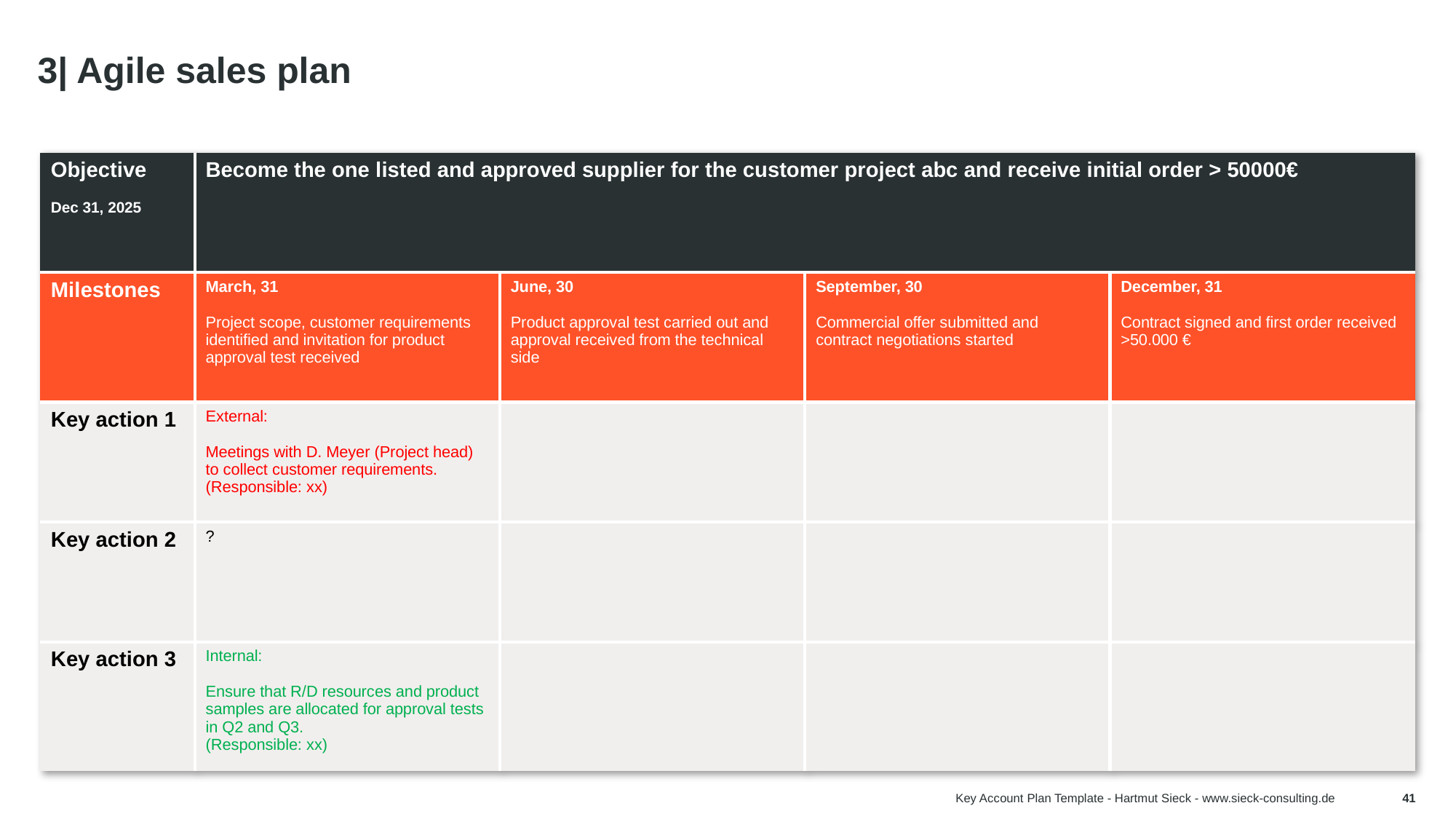

# 3| Agile sales plan
| Objective Dec 31, 2025 | Become the one listed and approved supplier for the customer project abc and receive initial order > 50000€ | Being listed for tools by end of 2021 (first initial sales of 30000 Euros). |  |  |
| --- | --- | --- | --- | --- |
| Milestones | March, 31 Project scope, customer requirements identified and invitation for product approval test received | June, 30 Product approval test carried out and approval received from the technical side | September, 30 Commercial offer submitted and contract negotiations started | December, 31 Contract signed and first order received >50.000 € |
| Key action 1 | External: Meetings with D. Meyer (Project head) to collect customer requirements. (Responsible: xx) |  |  |  |
| Key action 2 | ? |  |  |  |
| Key action 3 | Internal: Ensure that R/D resources and product samples are allocated for approval tests in Q2 and Q3. (Responsible: xx) |  |  |  |
Tipp:

Objective (similar to the MOAL in OKR):
Should follow the SMART rule.
Specific
Measurable
Achievable
Relevant
Timed

Milestones (similar to the Objectives in OKR):
Represent intermediate goals, gates, milestones.
Recommendation:
12 months objective leads to 3 months milestones
24 months objective leads to 6 months milestones

Key Action (similar to the Key Results in OKR):
List of the most important internal / external action items (incl. responsibility).

Key Results color:
Green = done
Red = could not be accomplished

Key Account Plan Template - Hartmut Sieck - www.sieck-consulting.de
41